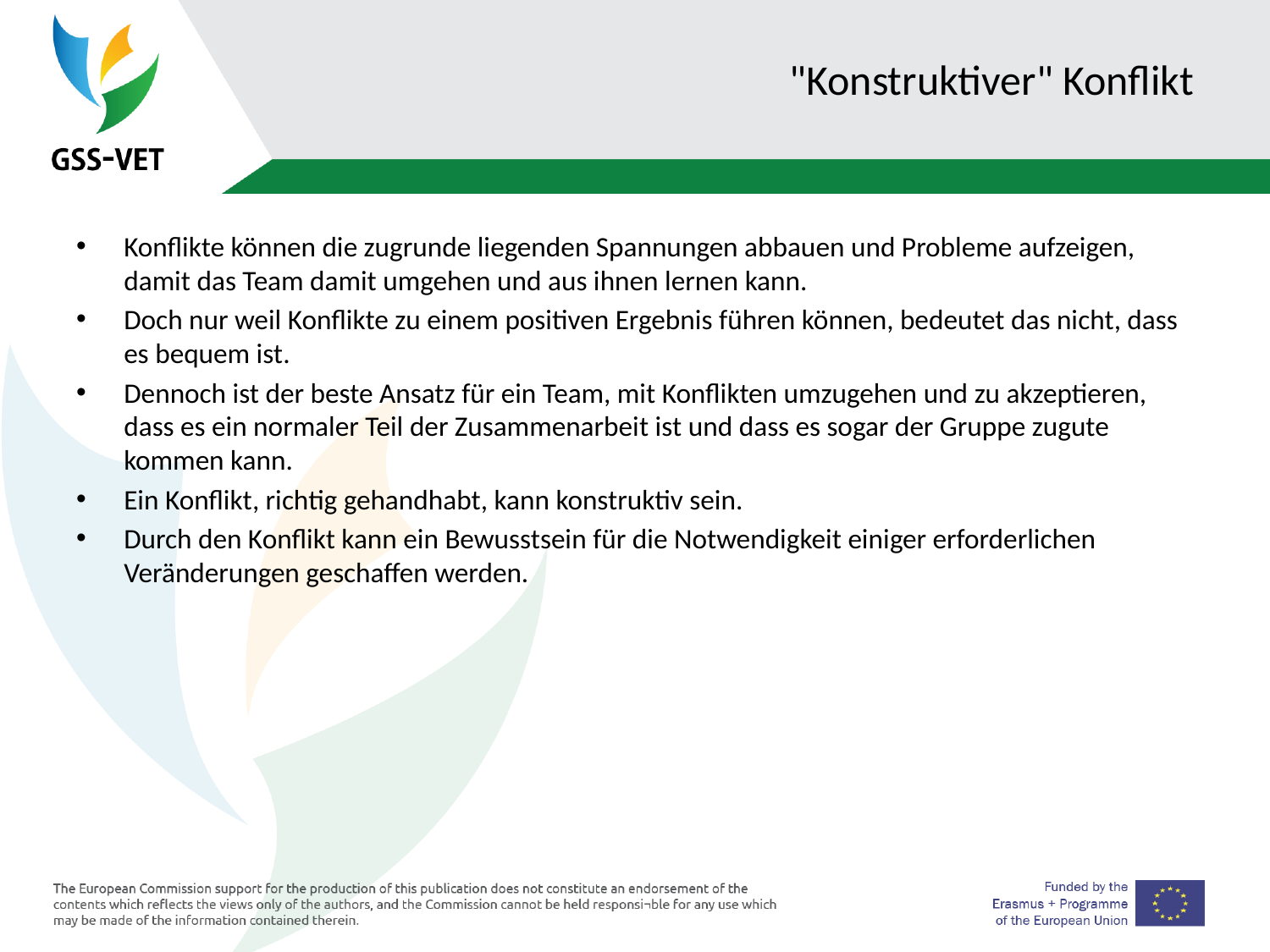

# "Konstruktiver" Konflikt
Konflikte können die zugrunde liegenden Spannungen abbauen und Probleme aufzeigen, damit das Team damit umgehen und aus ihnen lernen kann.
Doch nur weil Konflikte zu einem positiven Ergebnis führen können, bedeutet das nicht, dass es bequem ist.
Dennoch ist der beste Ansatz für ein Team, mit Konflikten umzugehen und zu akzeptieren, dass es ein normaler Teil der Zusammenarbeit ist und dass es sogar der Gruppe zugute kommen kann.
Ein Konflikt, richtig gehandhabt, kann konstruktiv sein.
Durch den Konflikt kann ein Bewusstsein für die Notwendigkeit einiger erforderlichen Veränderungen geschaffen werden.